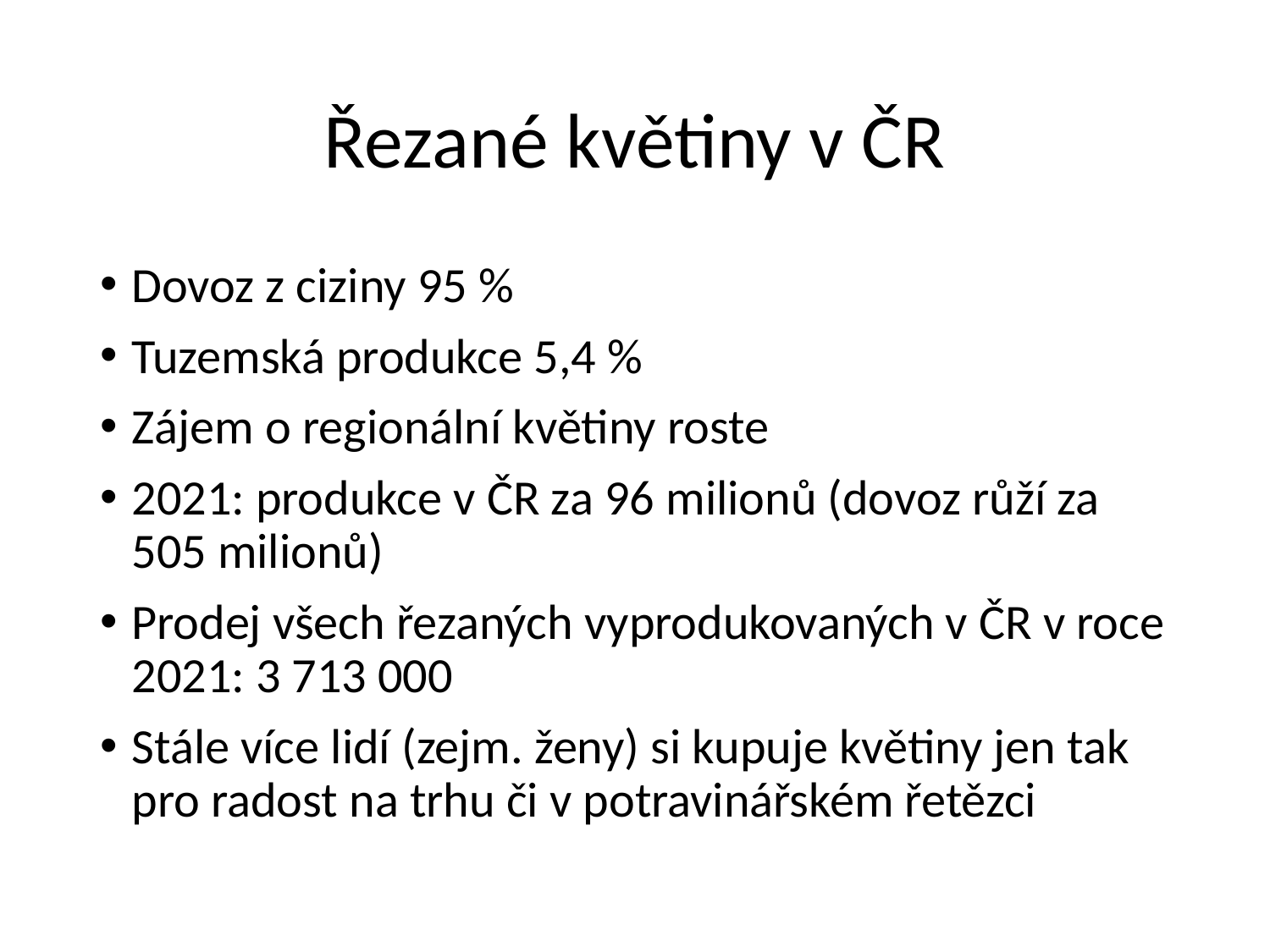

# Řezané květiny v ČR
Dovoz z ciziny 95 %
Tuzemská produkce 5,4 %
Zájem o regionální květiny roste
2021: produkce v ČR za 96 milionů (dovoz růží za 505 milionů)
Prodej všech řezaných vyprodukovaných v ČR v roce 2021: 3 713 000
Stále více lidí (zejm. ženy) si kupuje květiny jen tak pro radost na trhu či v potravinářském řetězci